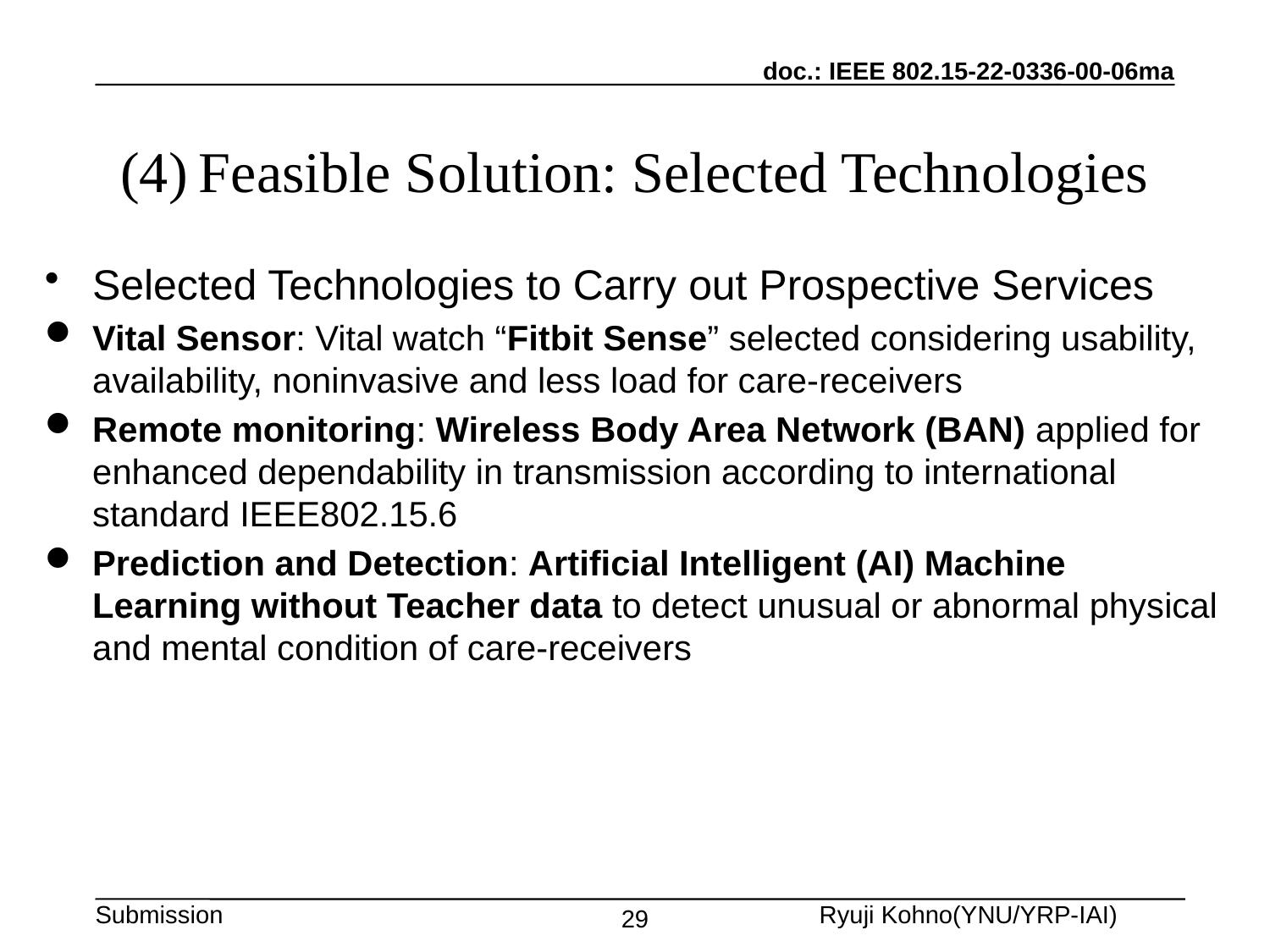

# (4) Feasible Solution: Selected Technologies
Selected Technologies to Carry out Prospective Services
Vital Sensor: Vital watch “Fitbit Sense” selected considering usability, availability, noninvasive and less load for care-receivers
Remote monitoring: Wireless Body Area Network (BAN) applied for enhanced dependability in transmission according to international standard IEEE802.15.6
Prediction and Detection: Artificial Intelligent (AI) Machine Learning without Teacher data to detect unusual or abnormal physical and mental condition of care-receivers
29